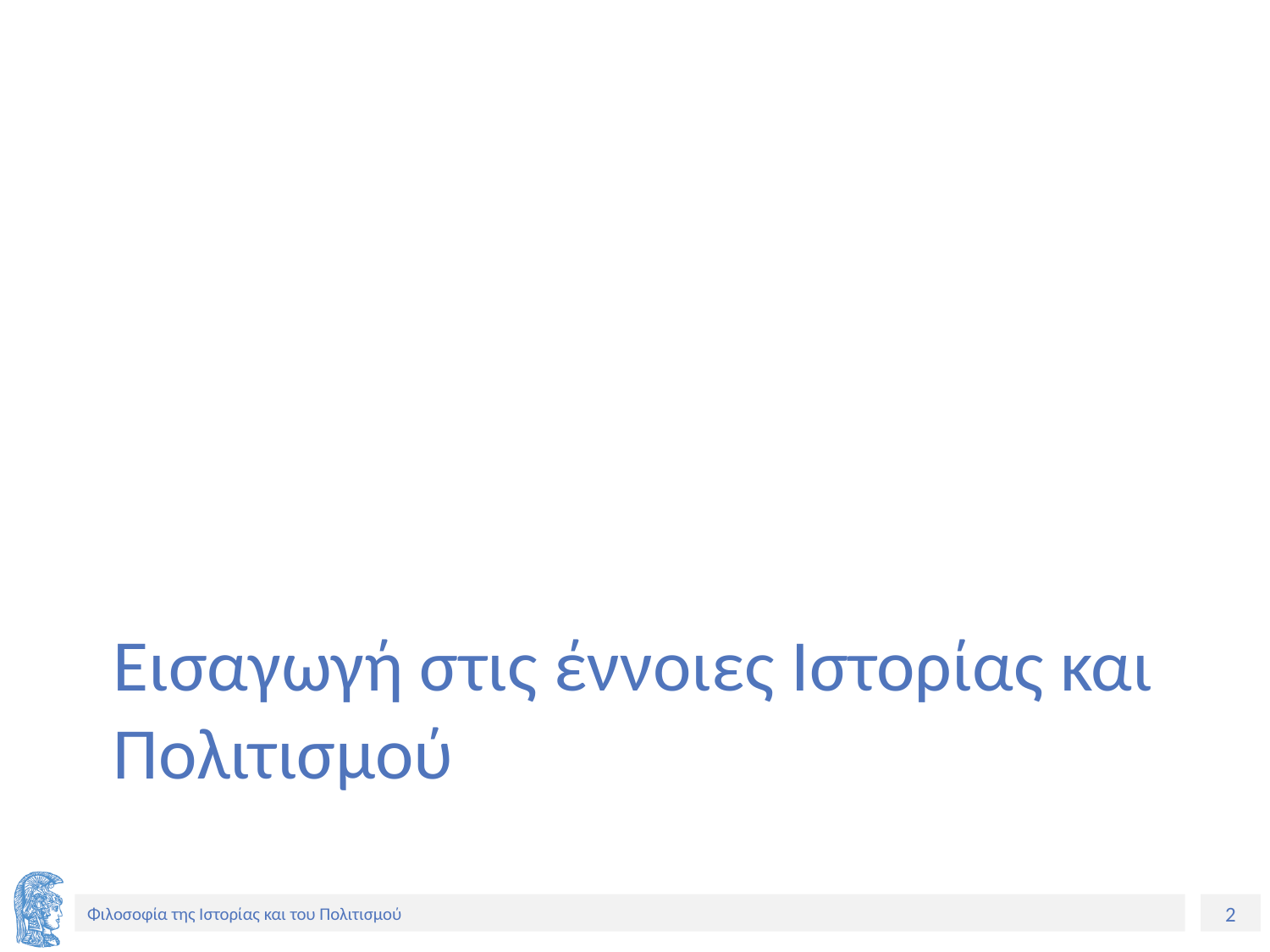

# Εισαγωγή στις έννοιες Ιστορίας και Πολιτισμού